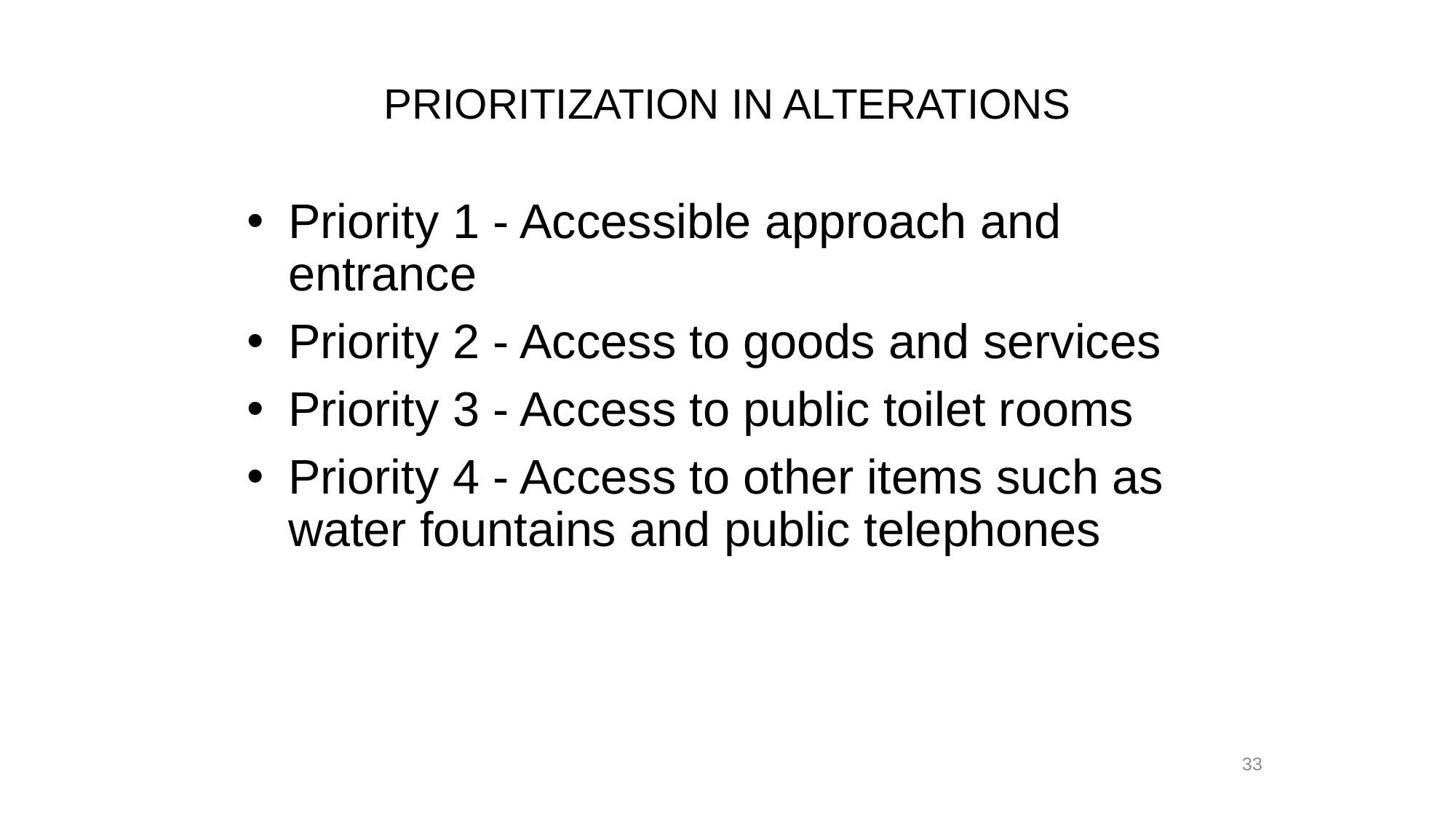

# Prioritization in Alterations
Priority 1 - Accessible approach and entrance
Priority 2 - Access to goods and services
Priority 3 - Access to public toilet rooms
Priority 4 - Access to other items such as water fountains and public telephones
33